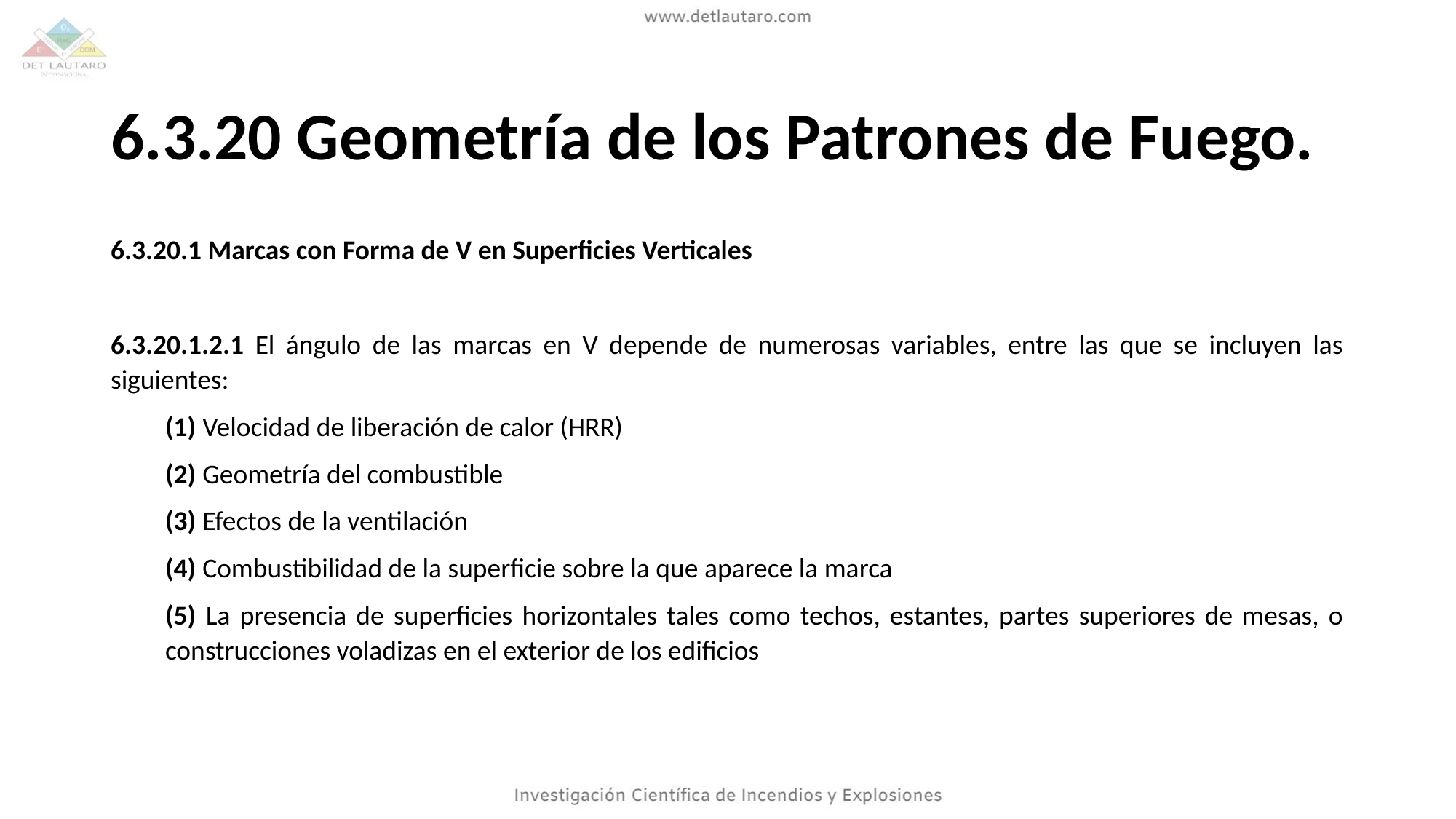

# 6.3.20 Geometría de los Patrones de Fuego.
6.3.20.1 Marcas con Forma de V en Superficies Verticales

6.3.20.1.2.1 El ángulo de las marcas en V depende de numerosas variables, entre las que se incluyen las siguientes:
(1) Velocidad de liberación de calor (HRR)
(2) Geometría del combustible
(3) Efectos de la ventilación
(4) Combustibilidad de la superficie sobre la que aparece la marca
(5) La presencia de superficies horizontales tales como techos, estantes, partes superiores de mesas, o construcciones voladizas en el exterior de los edificios